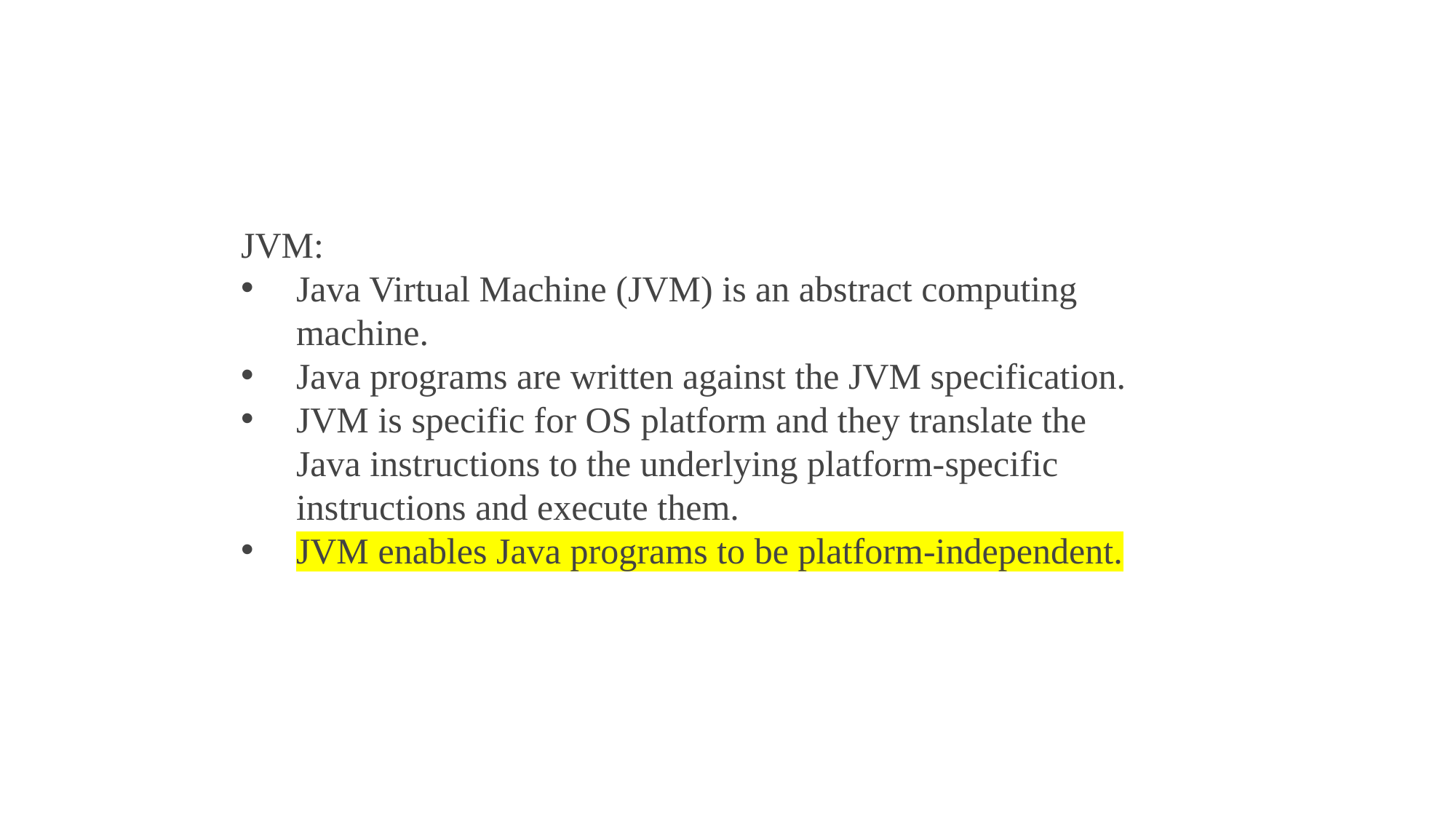

JVM:
Java Virtual Machine (JVM) is an abstract computing machine.
Java programs are written against the JVM specification.
JVM is specific for OS platform and they translate the Java instructions to the underlying platform-specific instructions and execute them.
JVM enables Java programs to be platform-independent.